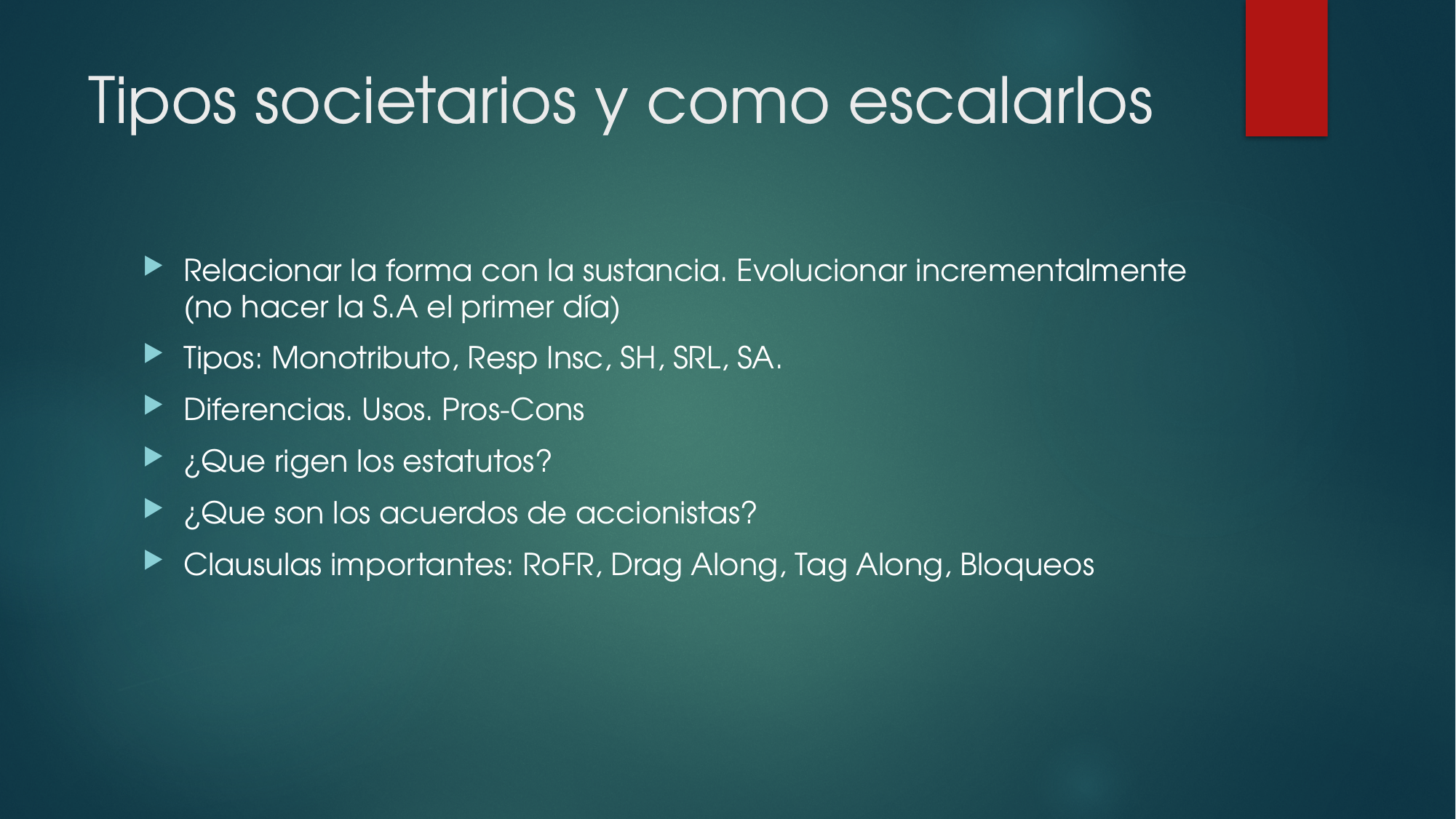

# Tipos societarios y como escalarlos
Relacionar la forma con la sustancia. Evolucionar incrementalmente (no hacer la S.A el primer día)
Tipos: Monotributo, Resp Insc, SH, SRL, SA.
Diferencias. Usos. Pros-Cons
¿Que rigen los estatutos?
¿Que son los acuerdos de accionistas?
Clausulas importantes: RoFR, Drag Along, Tag Along, Bloqueos